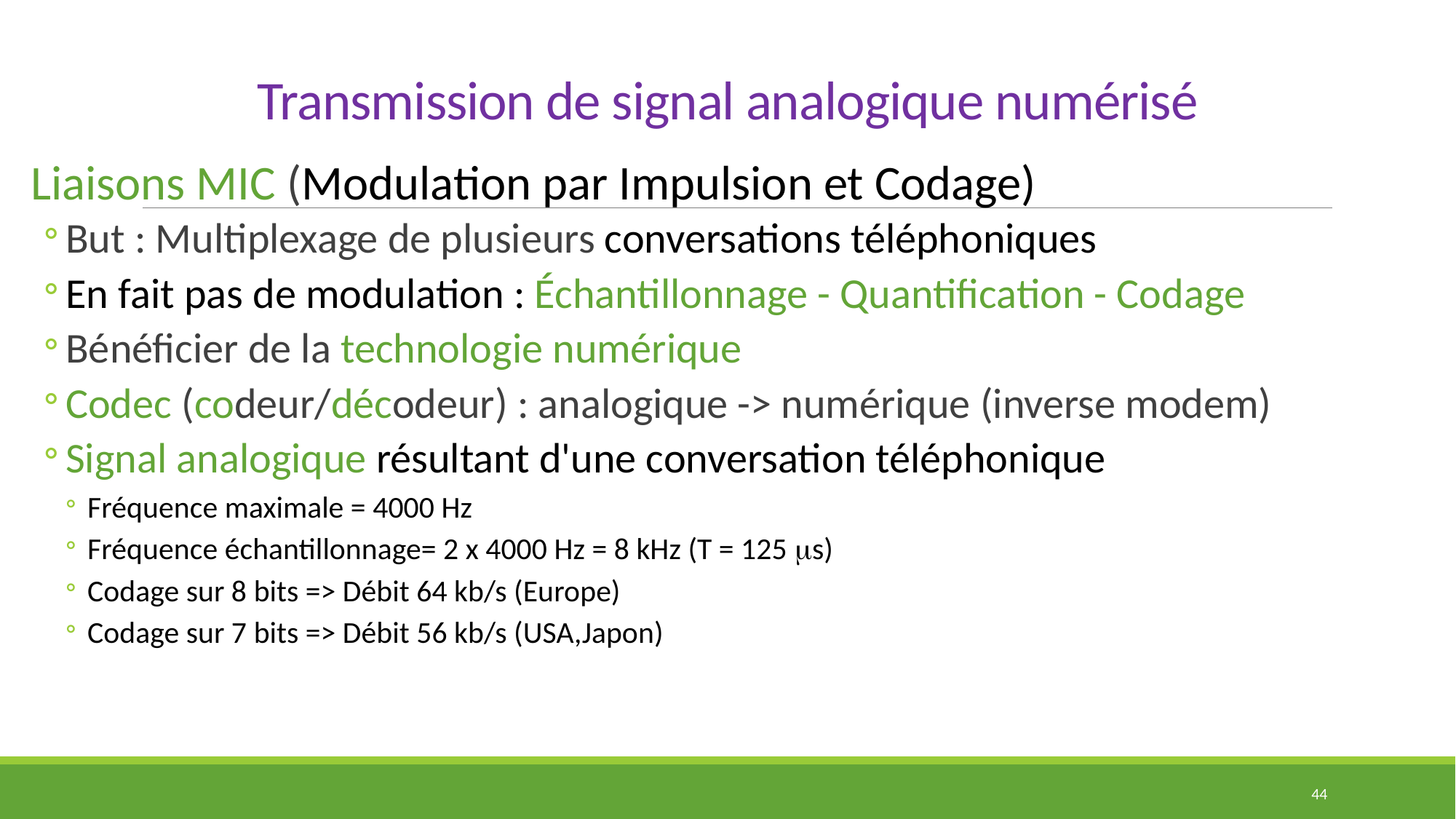

# Transmission de signal analogique numérisé
Liaisons MIC (Modulation par Impulsion et Codage)
But : Multiplexage de plusieurs conversations téléphoniques
En fait pas de modulation : Échantillonnage - Quantification - Codage
Bénéficier de la technologie numérique
Codec (codeur/décodeur) : analogique -> numérique (inverse modem)
Signal analogique résultant d'une conversation téléphonique
Fréquence maximale = 4000 Hz
Fréquence échantillonnage= 2 x 4000 Hz = 8 kHz (T = 125 μs)
Codage sur 8 bits => Débit 64 kb/s (Europe)
Codage sur 7 bits => Débit 56 kb/s (USA,Japon)
44